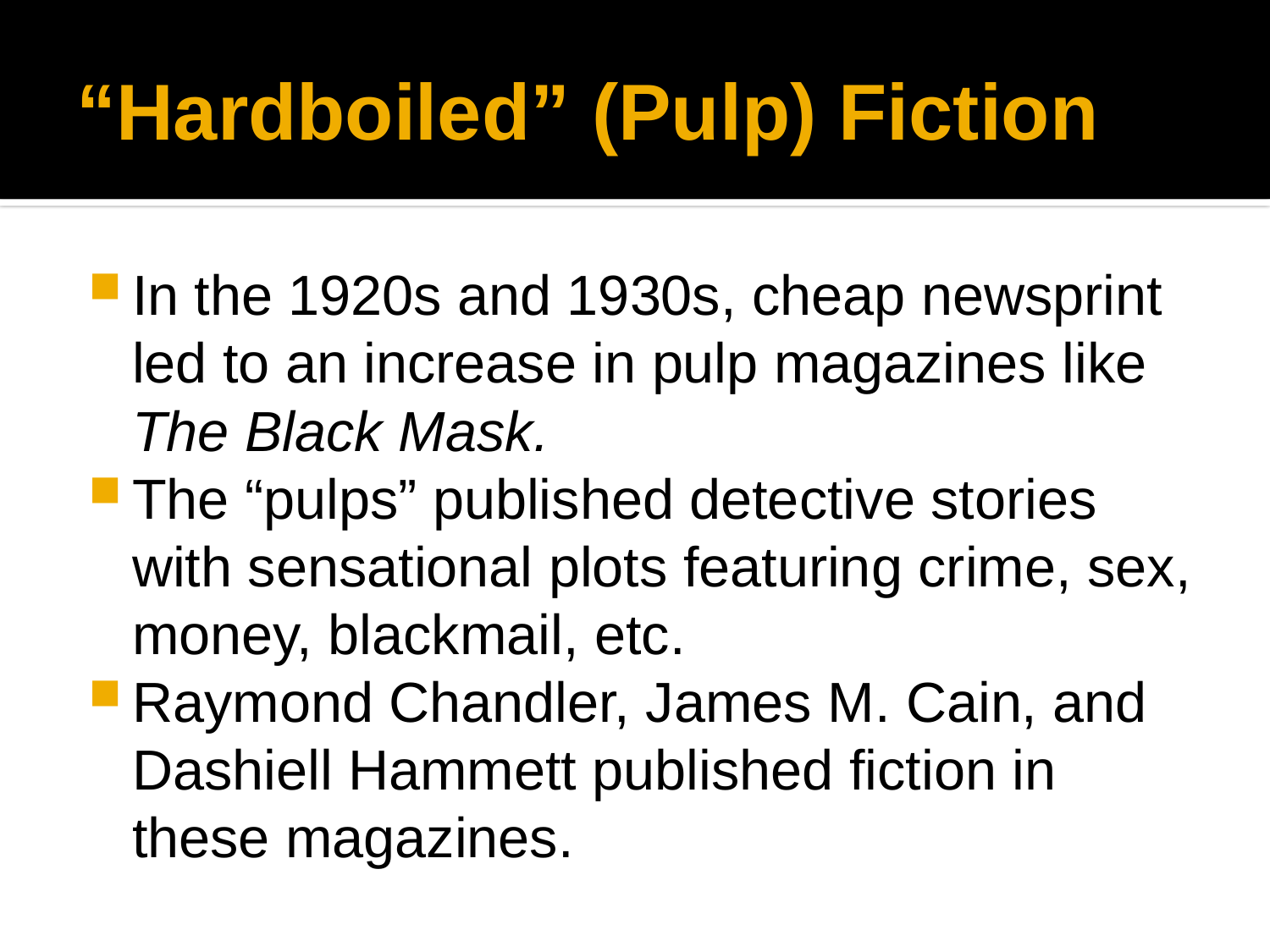

# “Hardboiled” (Pulp) Fiction
In the 1920s and 1930s, cheap newsprint led to an increase in pulp magazines like The Black Mask.
The “pulps” published detective stories with sensational plots featuring crime, sex, money, blackmail, etc.
Raymond Chandler, James M. Cain, and Dashiell Hammett published fiction in these magazines.